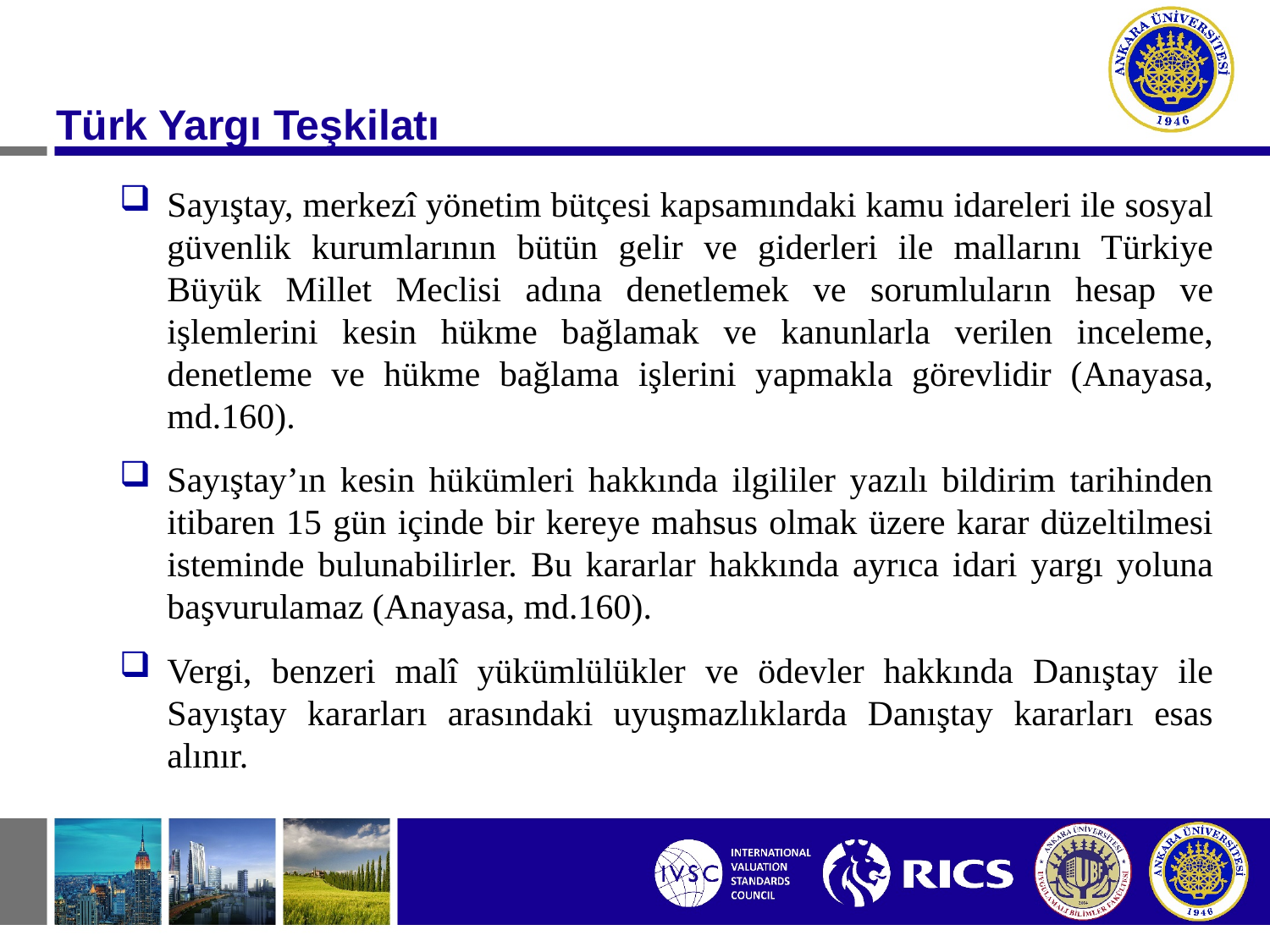

Türk Yargı Teşkilatı
Sayıştay, merkezî yönetim bütçesi kapsamındaki kamu idareleri ile sosyal güvenlik kurumlarının bütün gelir ve giderleri ile mallarını Türkiye Büyük Millet Meclisi adına denetlemek ve sorumluların hesap ve işlemlerini kesin hükme bağlamak ve kanunlarla verilen inceleme, denetleme ve hükme bağlama işlerini yapmakla görevlidir (Anayasa, md.160).
Sayıştay’ın kesin hükümleri hakkında ilgililer yazılı bildirim tarihinden itibaren 15 gün içinde bir kereye mahsus olmak üzere karar düzeltilmesi isteminde bulunabilirler. Bu kararlar hakkında ayrıca idari yargı yoluna başvurulamaz (Anayasa, md.160).
Vergi, benzeri malî yükümlülükler ve ödevler hakkında Danıştay ile Sayıştay kararları arasındaki uyuşmazlıklarda Danıştay kararları esas alınır.